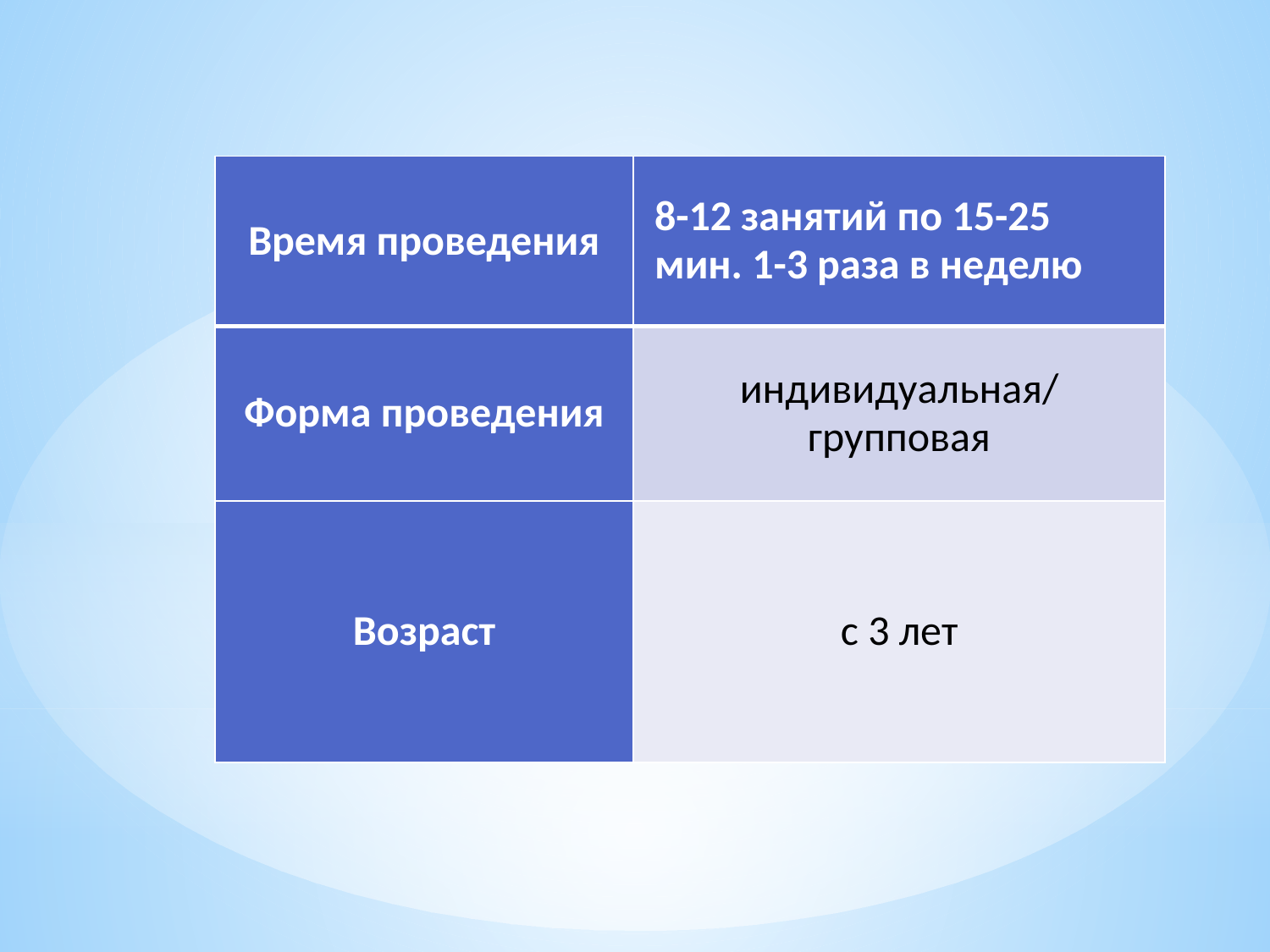

| Время проведения | 8-12 занятий по 15-25 мин. 1-3 раза в неделю |
| --- | --- |
| Форма проведения | индивидуальная/ групповая |
| Возраст | с 3 лет |